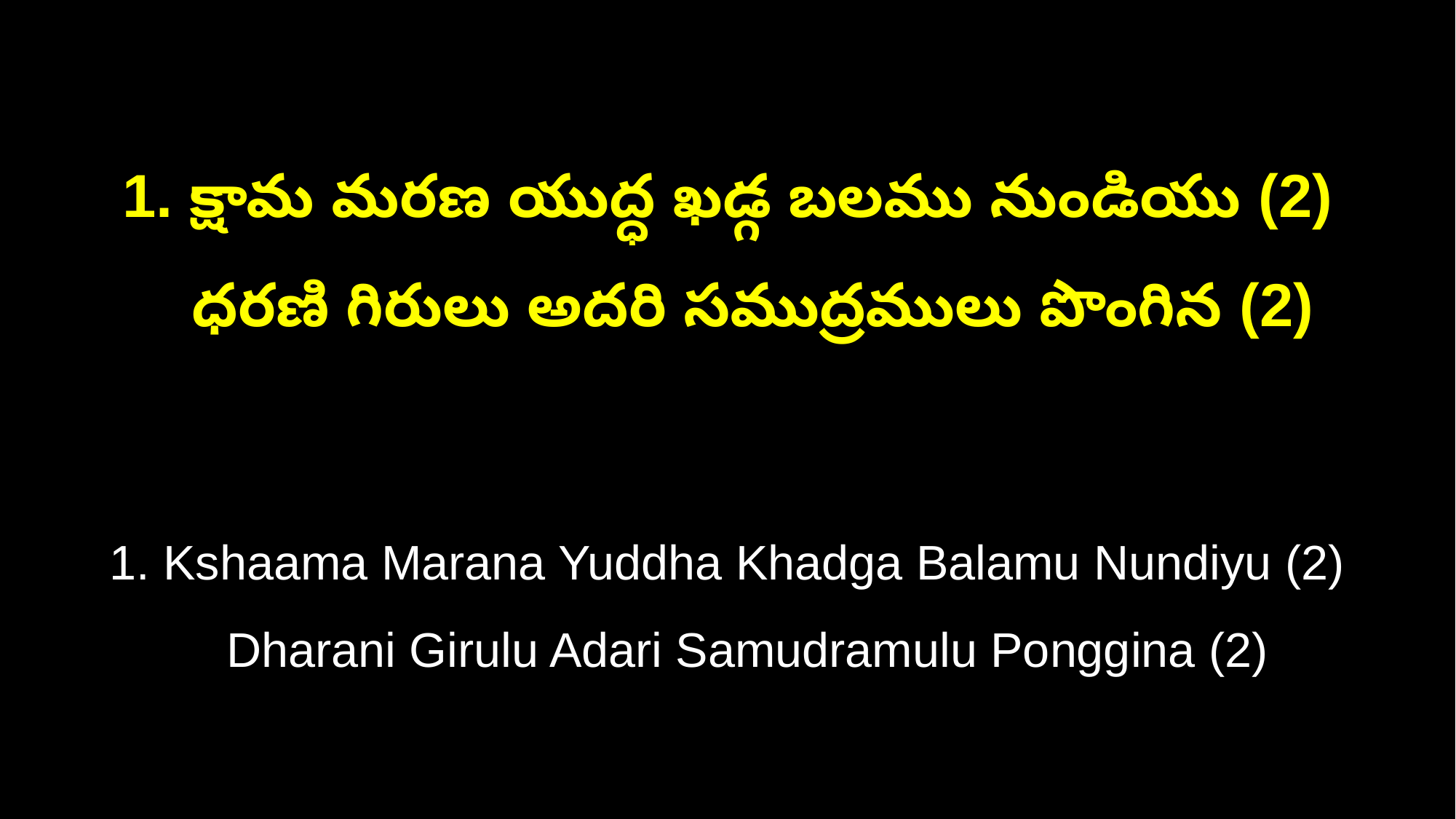

1. క్షామ మరణ యుద్ధ ఖడ్గ బలము నుండియు (2)
   ధరణి గిరులు అదరి సముద్రములు పొంగిన (2)
1. Kshaama Marana Yuddha Khadga Balamu Nundiyu (2)
   Dharani Girulu Adari Samudramulu Ponggina (2)